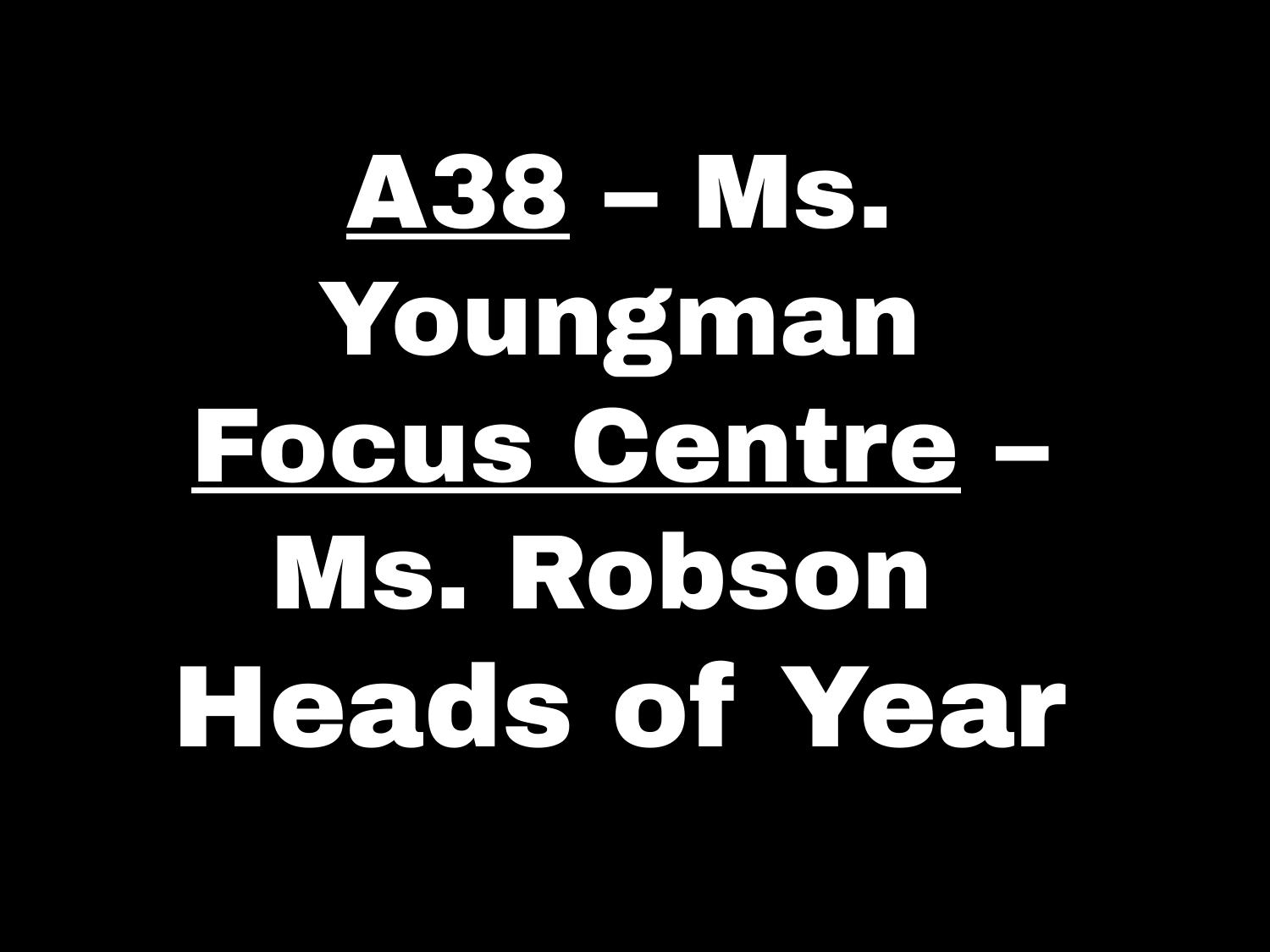

A38 – Ms. Youngman
Focus Centre – Ms. Robson
Heads of Year